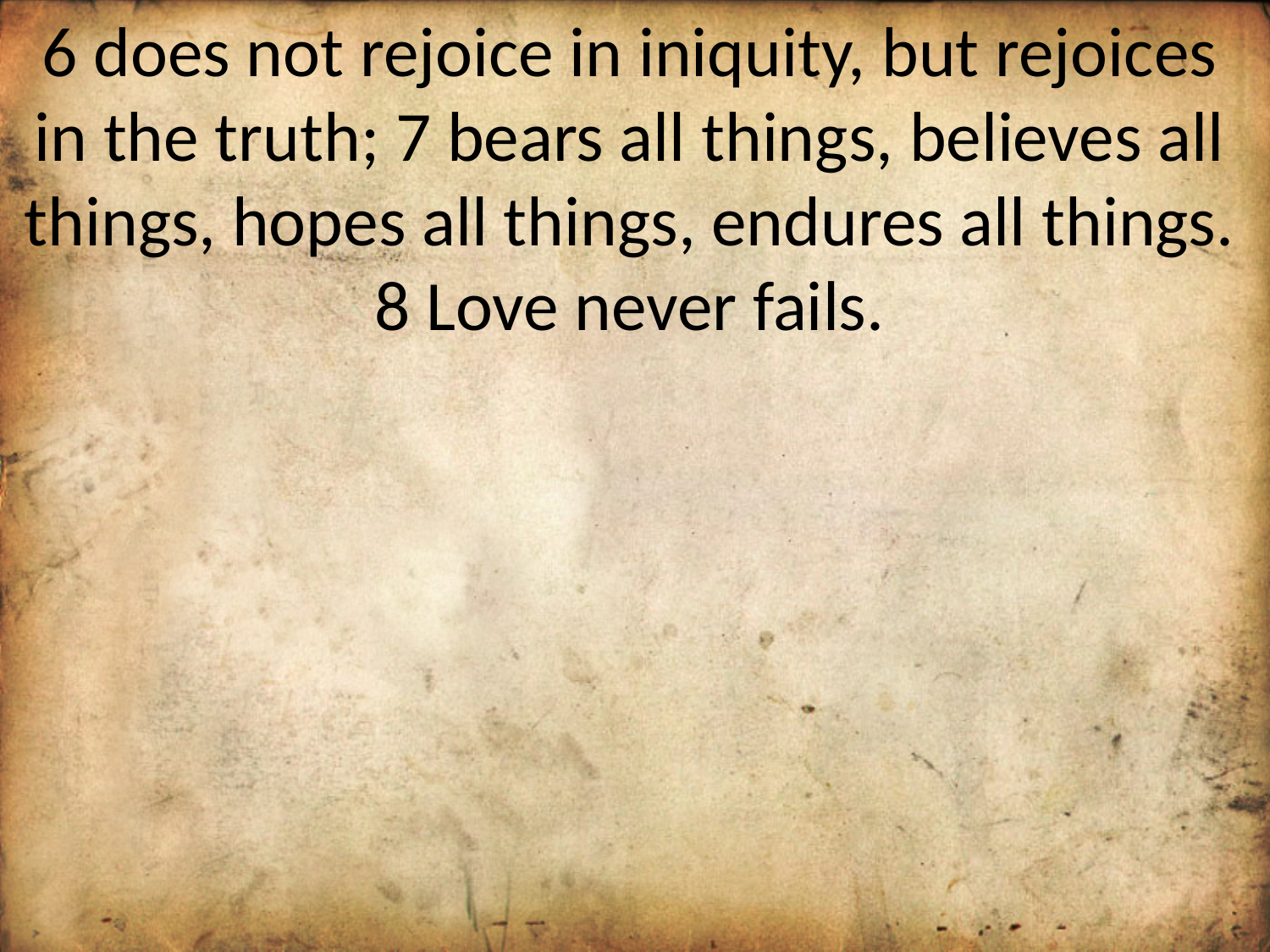

6 does not rejoice in iniquity, but rejoices in the truth; 7 bears all things, believes all things, hopes all things, endures all things. 8 Love never fails.